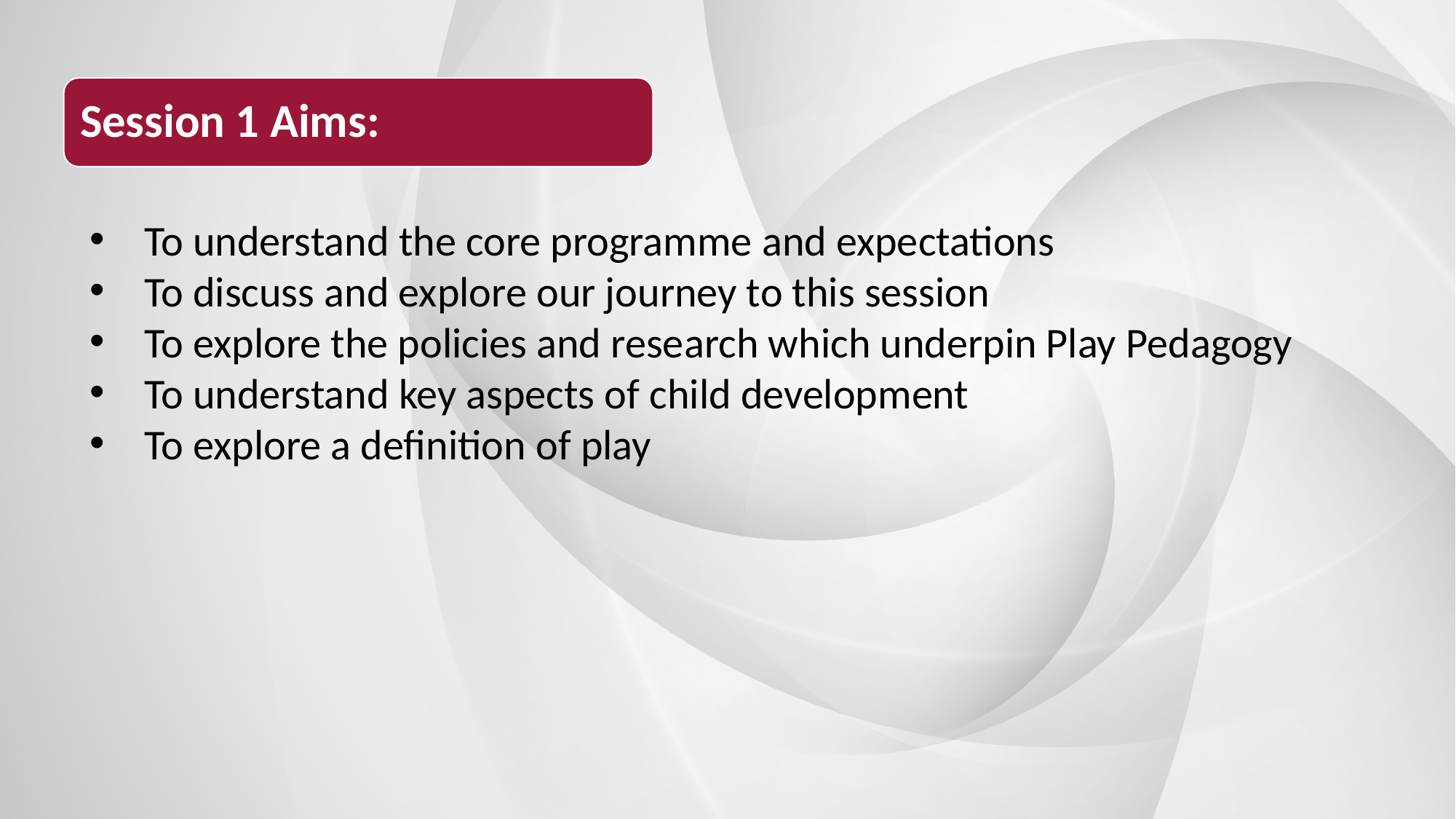

Session 1 Aims:
To understand the core programme and expectations
To discuss and explore our journey to this session
To explore the policies and research which underpin Play Pedagogy
To understand key aspects of child development
To explore a definition of play